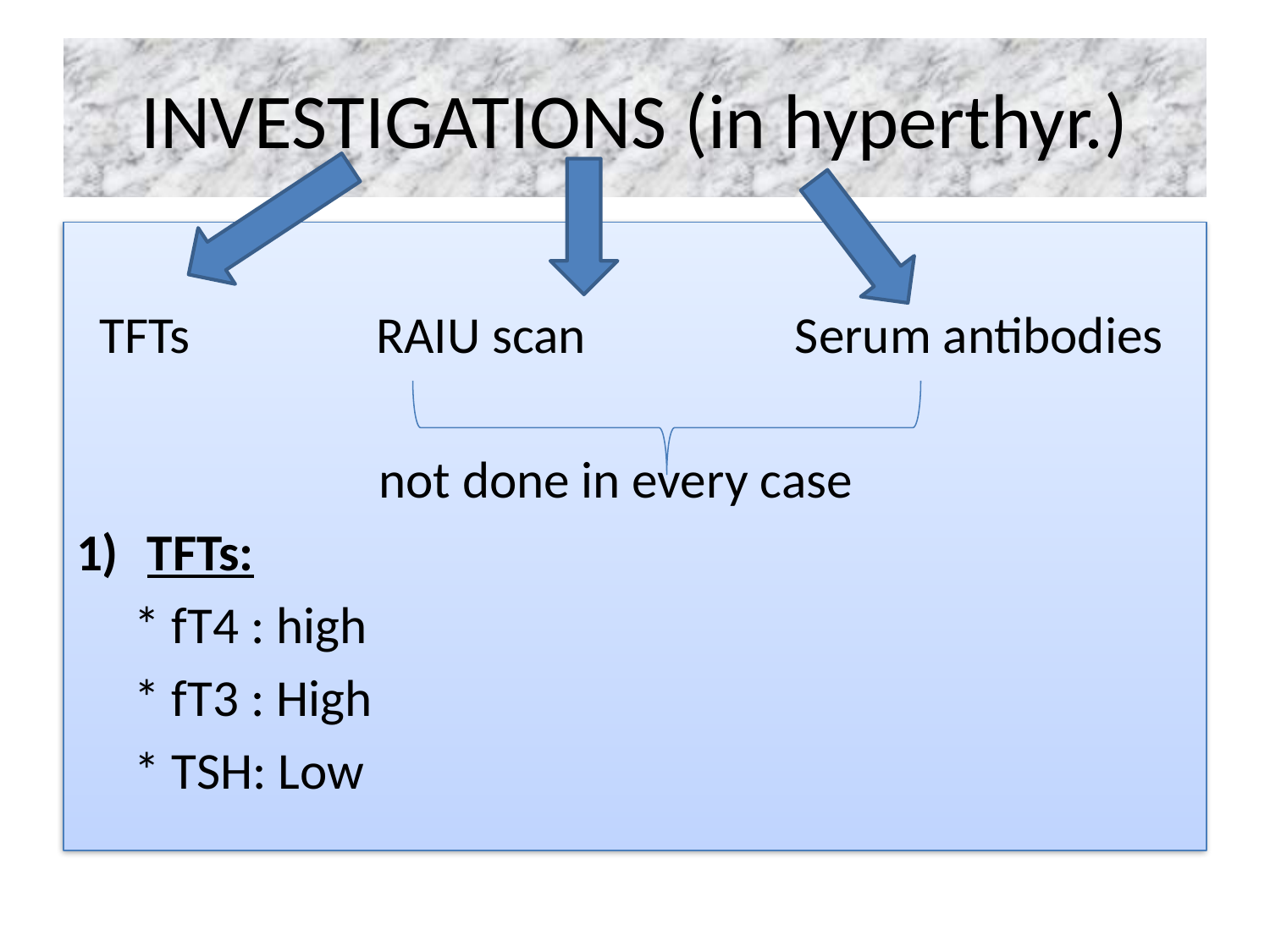

# INVESTIGATIONS (in hyperthyr.)

  TFTs                RAIU scan                  Serum antibodies

                          not done in every case
TFTs:
     * fT4 : high
     * fT3 : High
     * TSH: Low